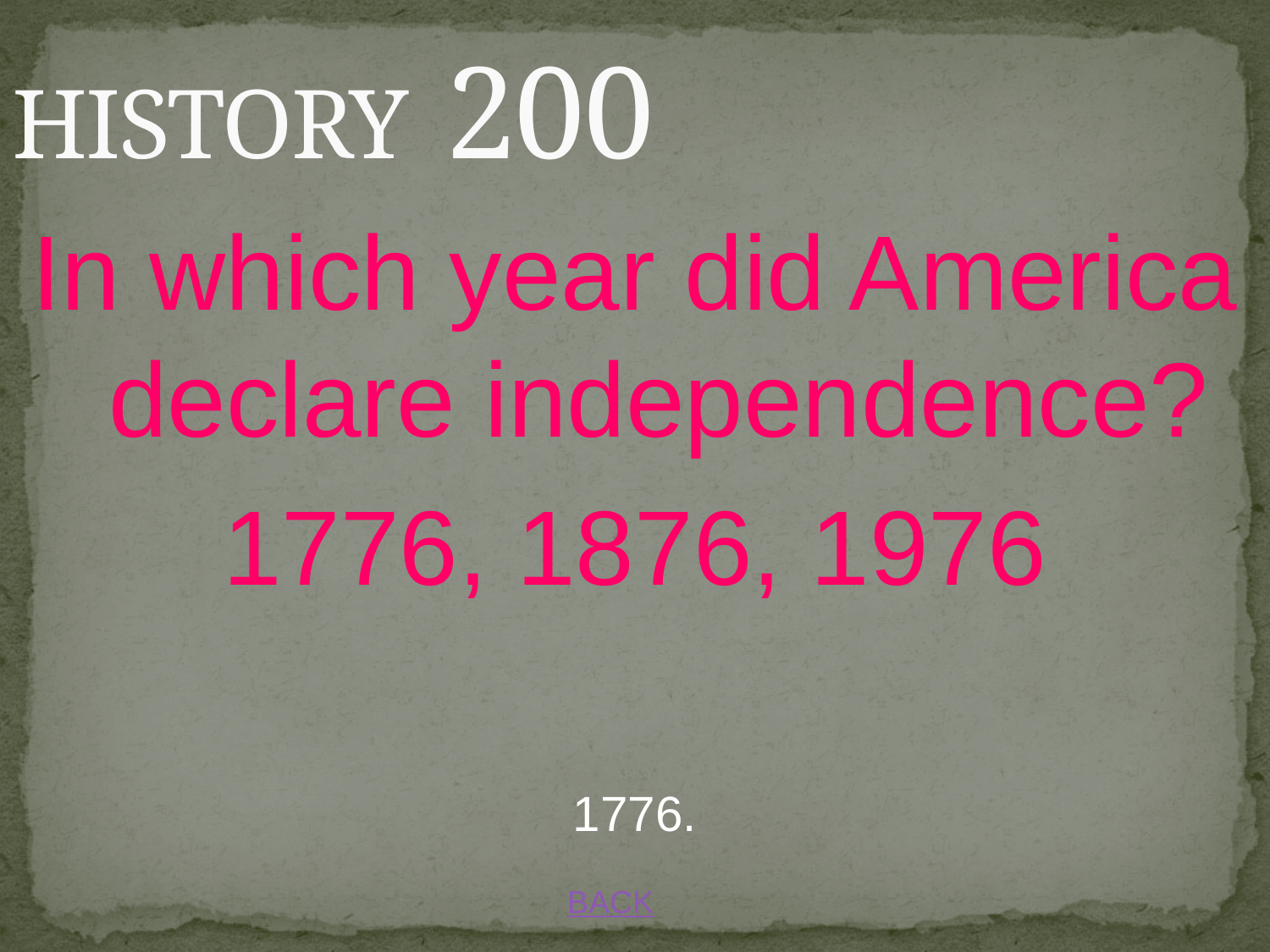

# HISTORY  200
In which year did America declare independence?
1776, 1876, 1976

1776.
BACK